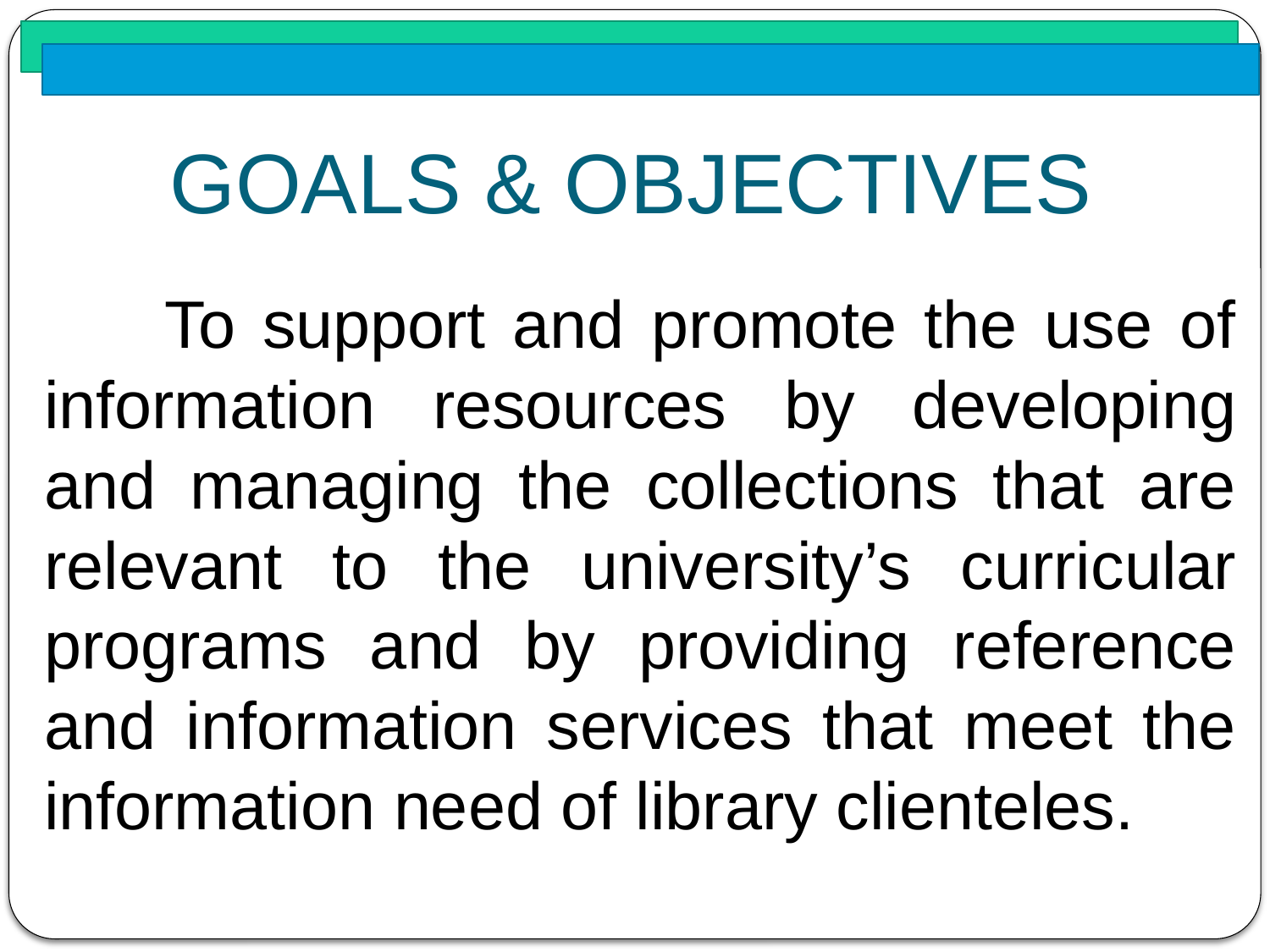

# GOALS & OBJECTIVES
	To support and promote the use of information resources by developing and managing the collections that are relevant to the university’s curricular programs and by providing reference and information services that meet the information need of library clienteles.